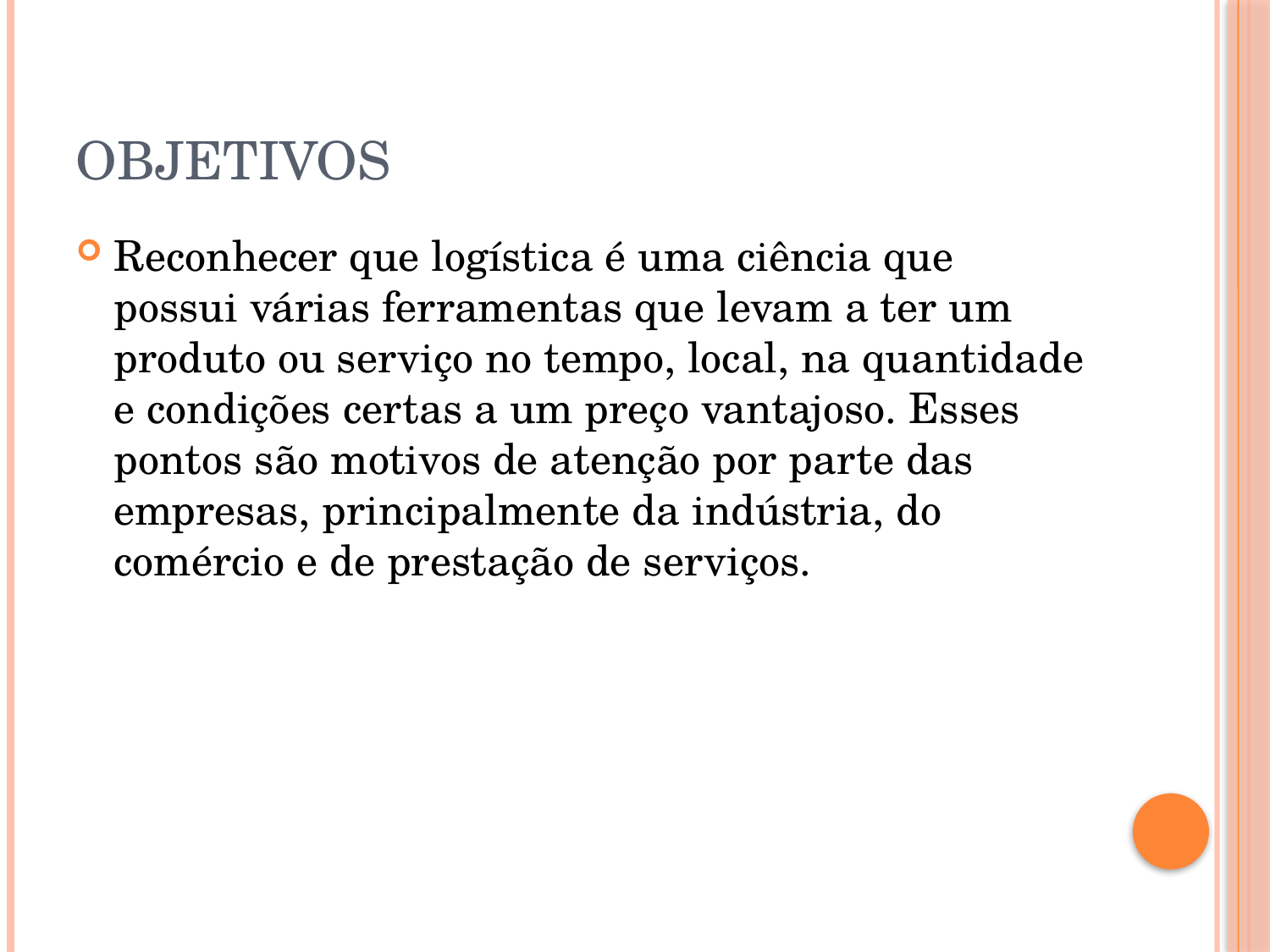

# OBJETIVOS
Reconhecer que logística é uma ciência que possui várias ferramentas que levam a ter um produto ou serviço no tempo, local, na quantidade e condições certas a um preço vantajoso. Esses pontos são motivos de atenção por parte das empresas, principalmente da indústria, do comércio e de prestação de serviços.